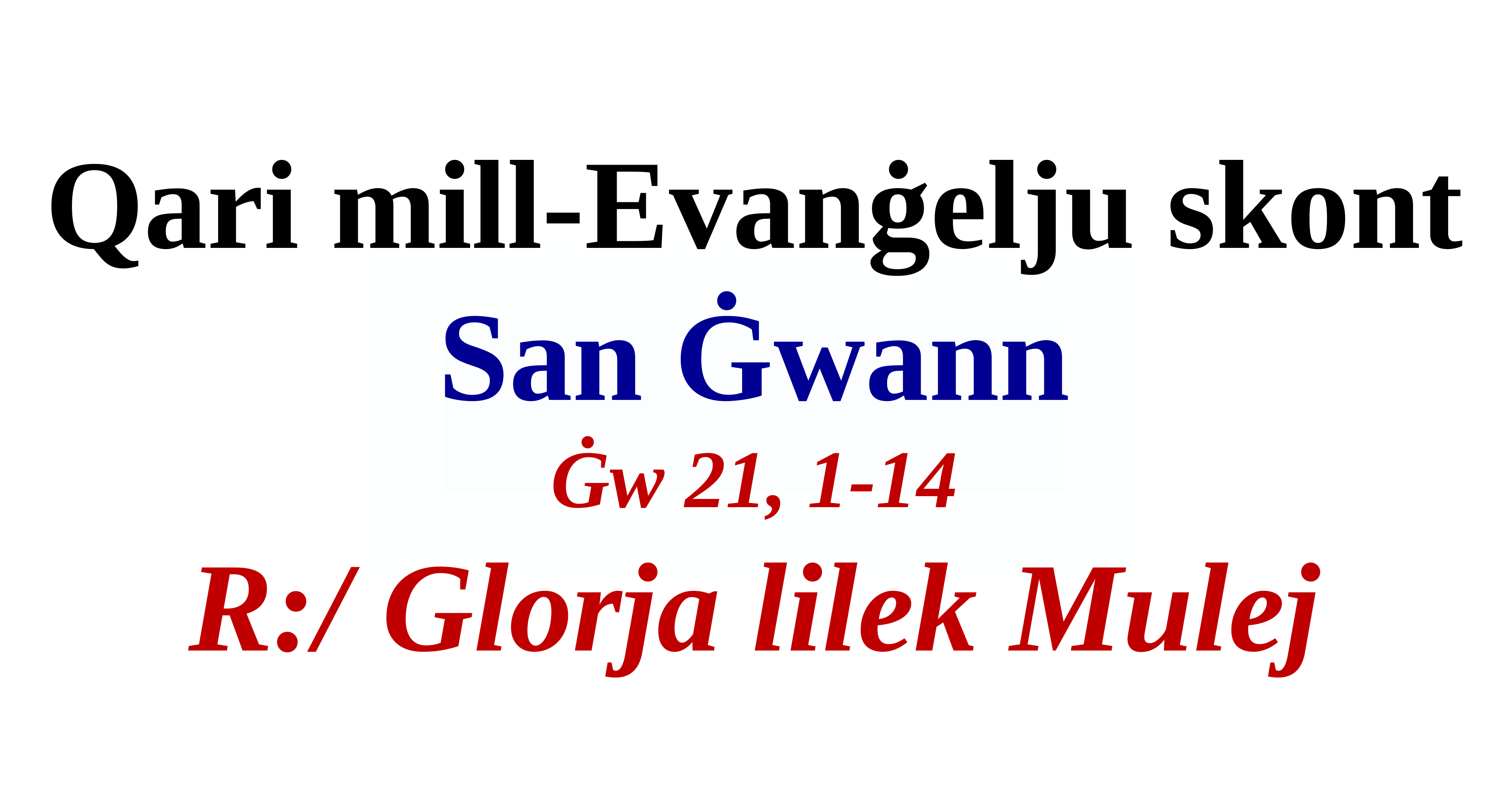

Qari mill-Evanġelju skont
San Ġwann
Ġw 21, 1-14
R:/ Glorja lilek Mulej